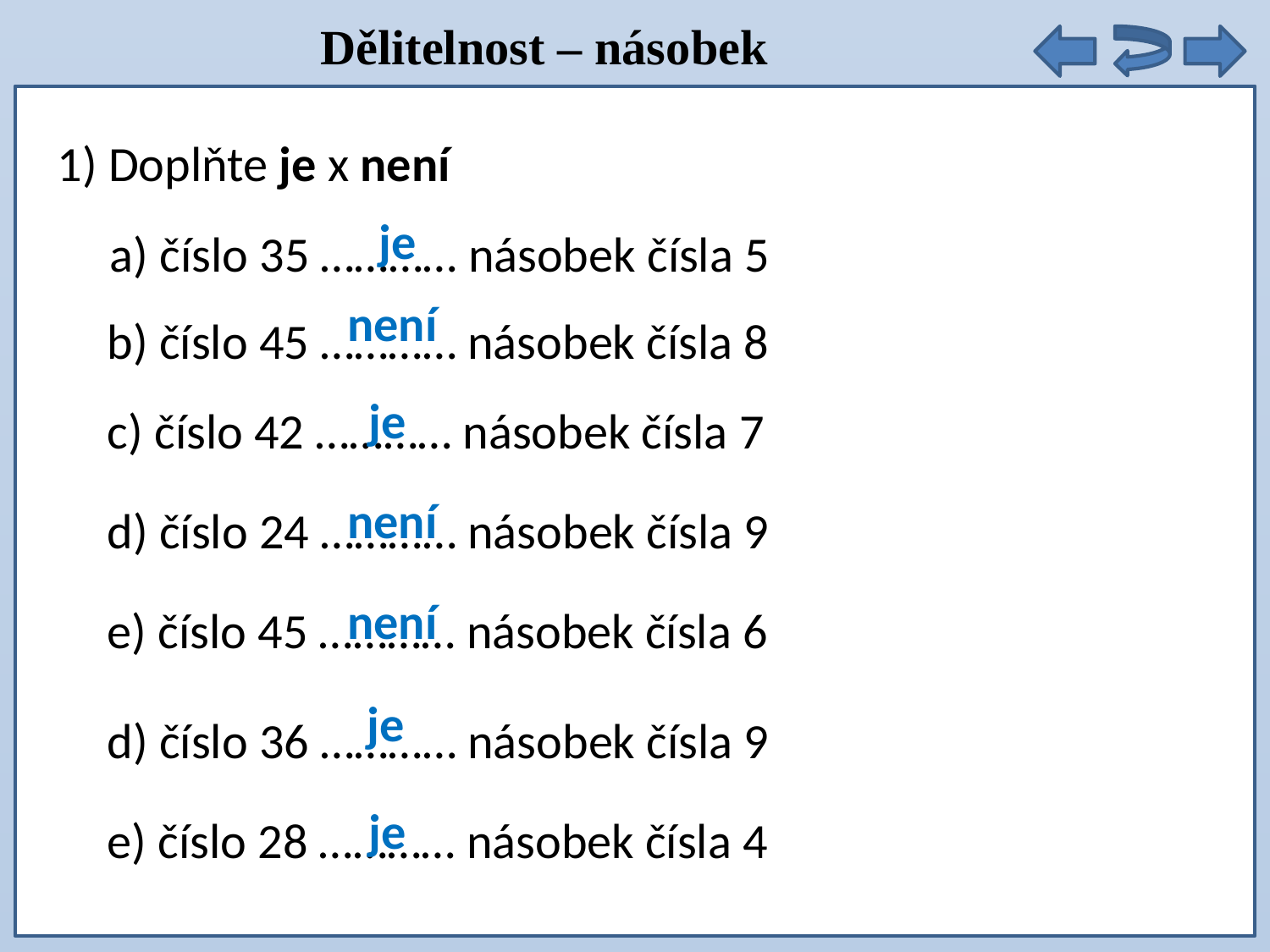

Dělitelnost – násobek

1) Doplňte je x není
je
a) číslo 35 ………… násobek čísla 5
není
b) číslo 45 ………… násobek čísla 8
je
c) číslo 42 ………… násobek čísla 7
není
d) číslo 24 ………… násobek čísla 9
není
e) číslo 45 ………… násobek čísla 6
je
d) číslo 36 ………… násobek čísla 9
je
e) číslo 28 ………… násobek čísla 4